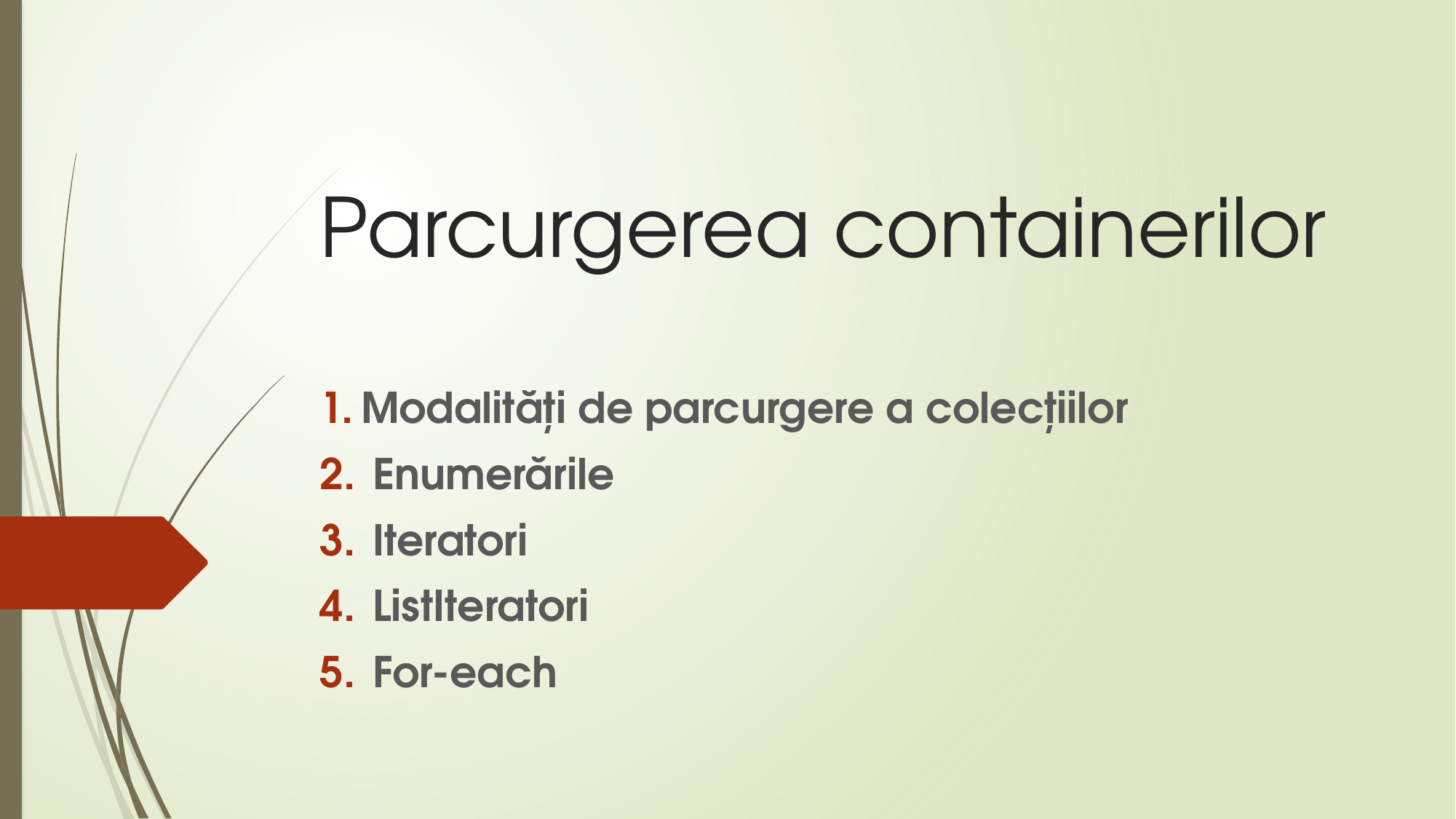

# Parcurgerea containerilor
Modalități de parcurgere a colecțiilor
 Enumerările
 Iteratori
 ListIteratori
 For-each